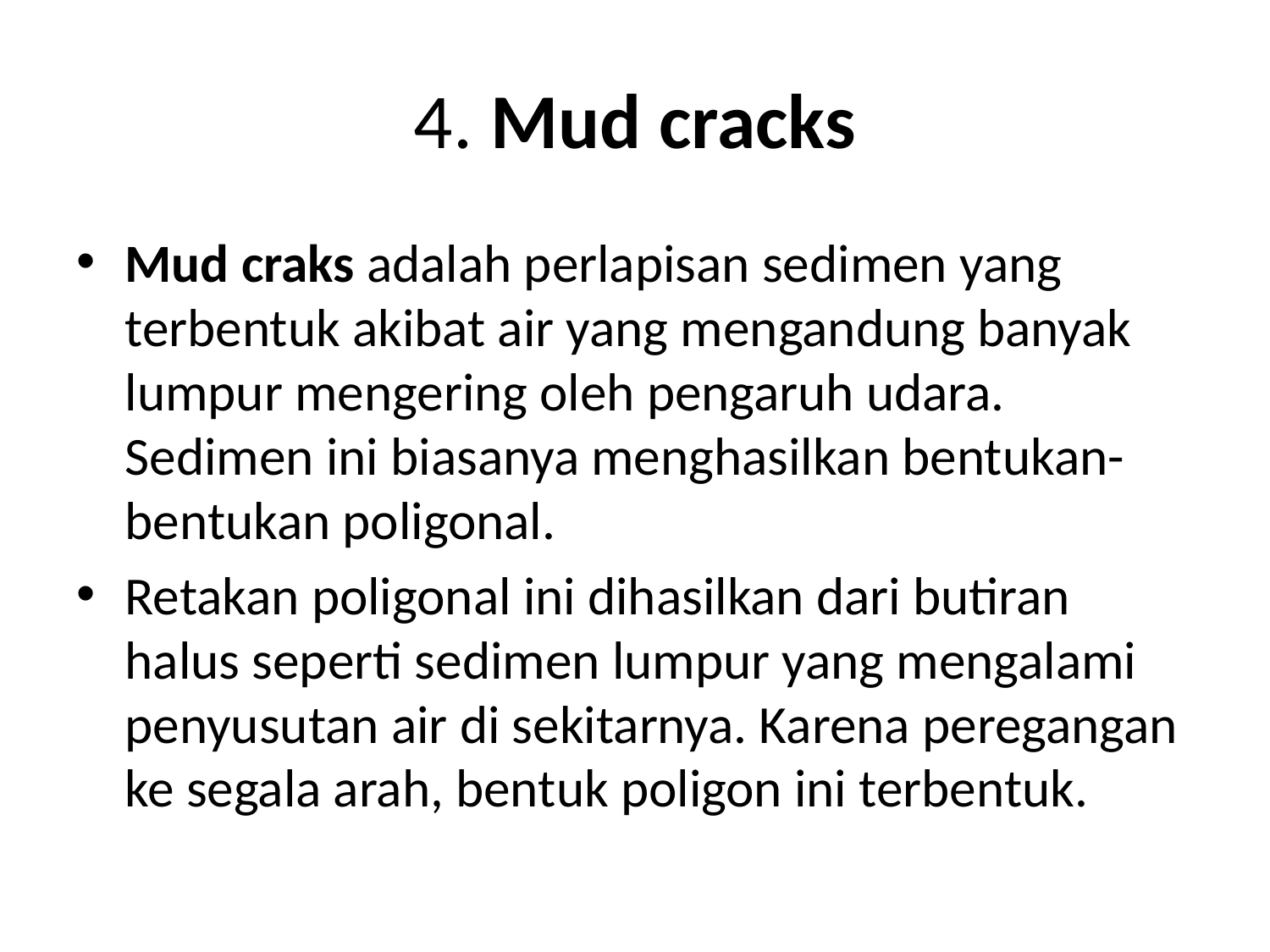

# 4. Mud cracks
Mud craks adalah perlapisan sedimen yang terbentuk akibat air yang mengandung banyak lumpur mengering oleh pengaruh udara. Sedimen ini biasanya menghasilkan bentukan-bentukan poligonal.
Retakan poligonal ini dihasilkan dari butiran halus seperti sedimen lumpur yang mengalami penyusutan air di sekitarnya. Karena peregangan ke segala arah, bentuk poligon ini terbentuk.